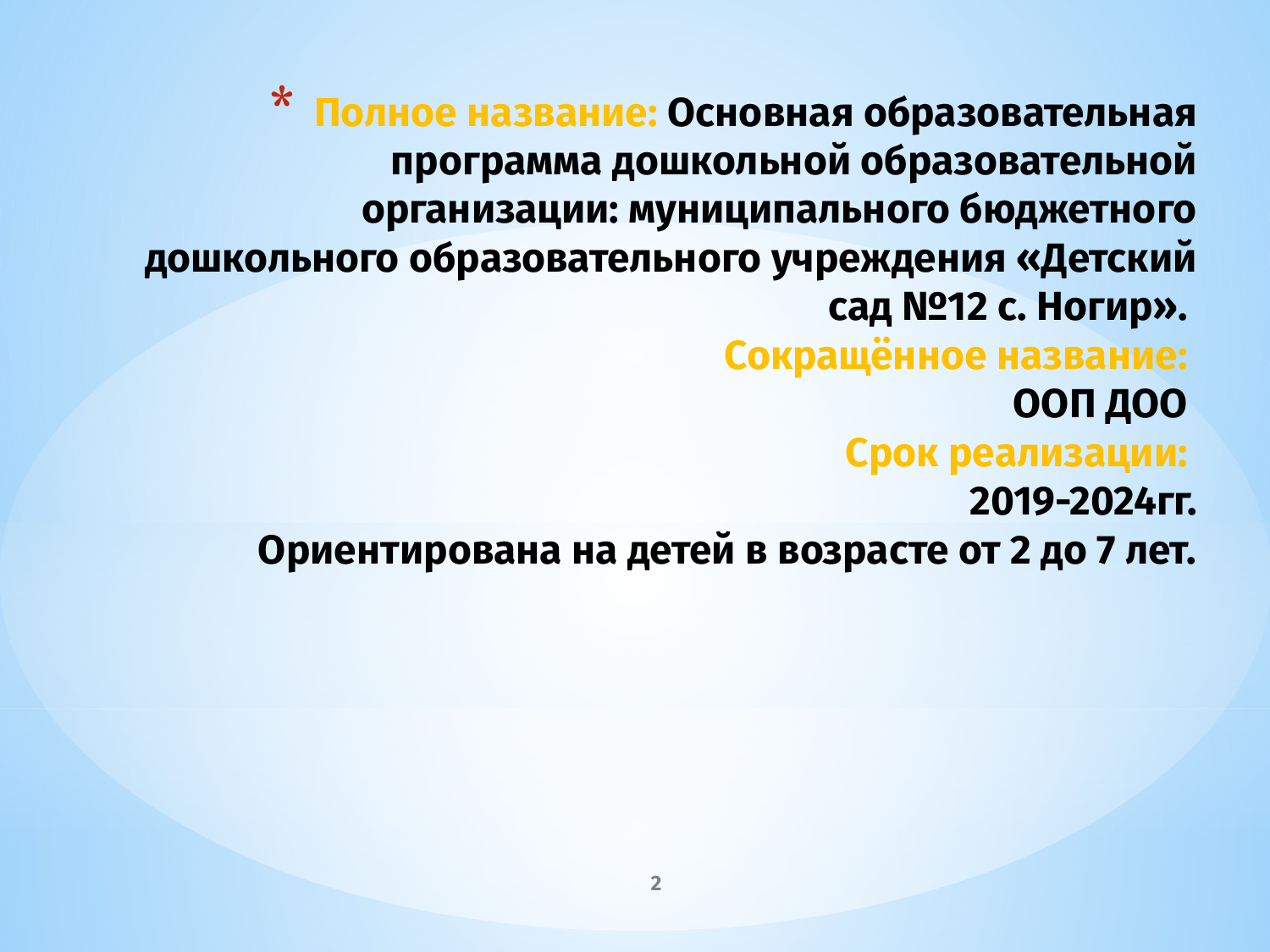

# Полное название: Основная образовательная программа дошкольной образовательной организации: муниципального бюджетного дошкольного образовательного учреждения «Детский сад №12 с. Ногир». Сокращённое название: ООП ДОО Срок реализации: 2019-2024гг. Ориентирована на детей в возрасте от 2 до 7 лет.
2